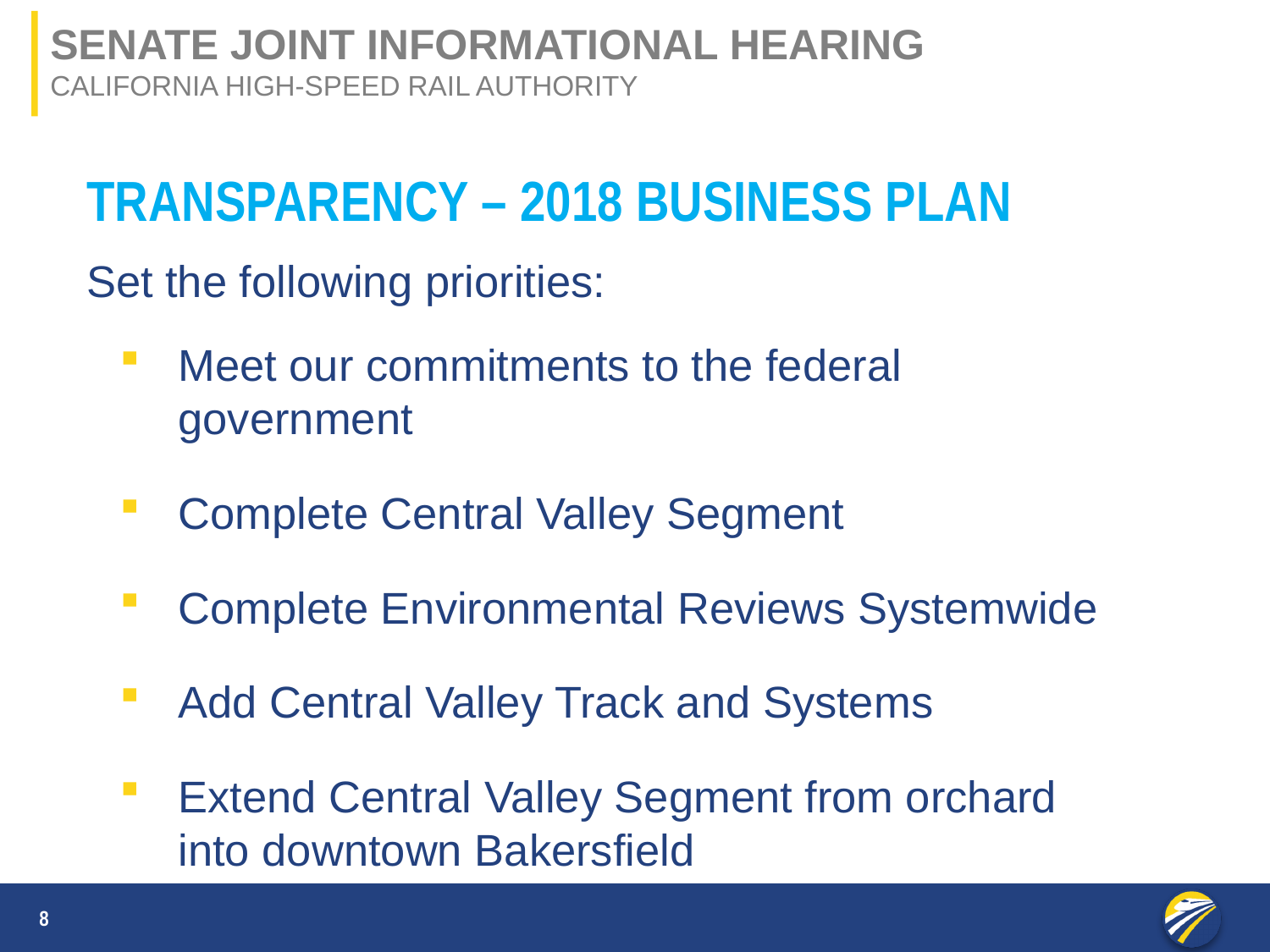

Senate joint informational hearing
California high-speed rail authority
TRANSPARENCY – 2018 BUSINESS PLAN
Set the following priorities:
Meet our commitments to the federal government
Complete Central Valley Segment
Complete Environmental Reviews Systemwide
Add Central Valley Track and Systems
Extend Central Valley Segment from orchard into downtown Bakersfield
8